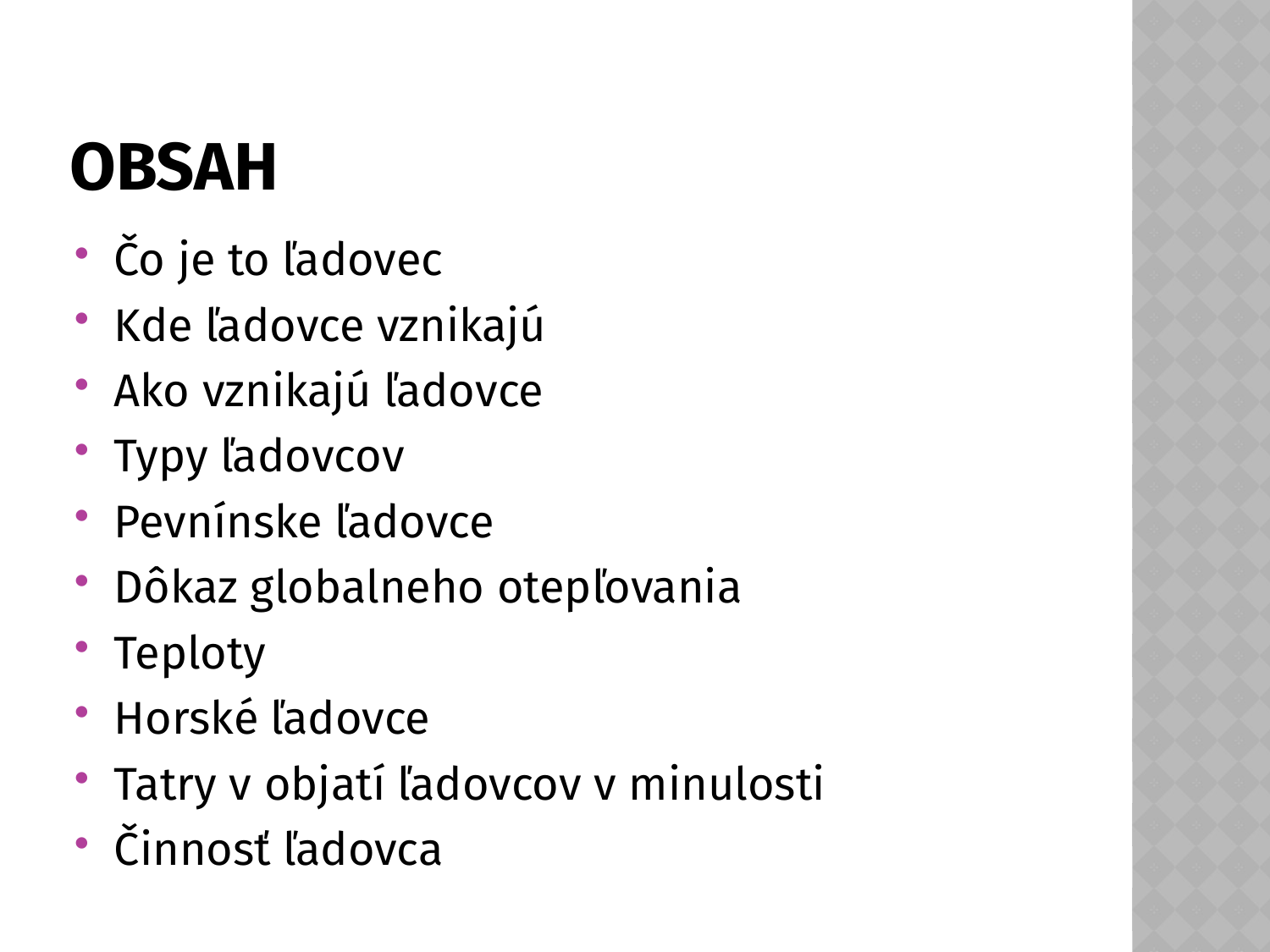

# OBSAH
Čo je to ľadovec
Kde ľadovce vznikajú
Ako vznikajú ľadovce
Typy ľadovcov
Pevnínske ľadovce
Dôkaz globalneho otepľovania
Teploty
Horské ľadovce
Tatry v objatí ľadovcov v minulosti
Činnosť ľadovca